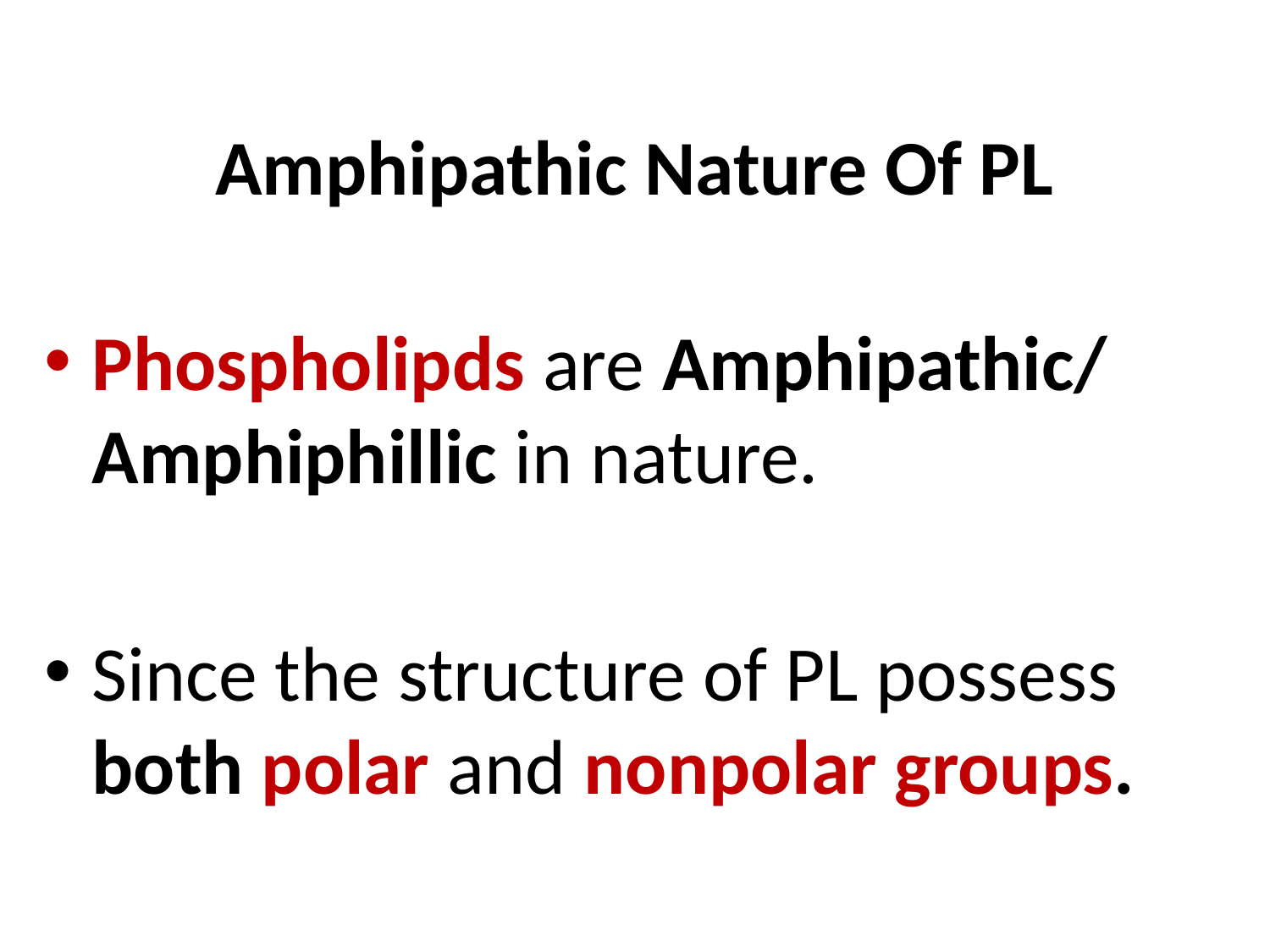

# Amphipathic Nature Of PL
Phospholipds are Amphipathic/ Amphiphillic in nature.

Since the structure of PL possess both polar and nonpolar groups.